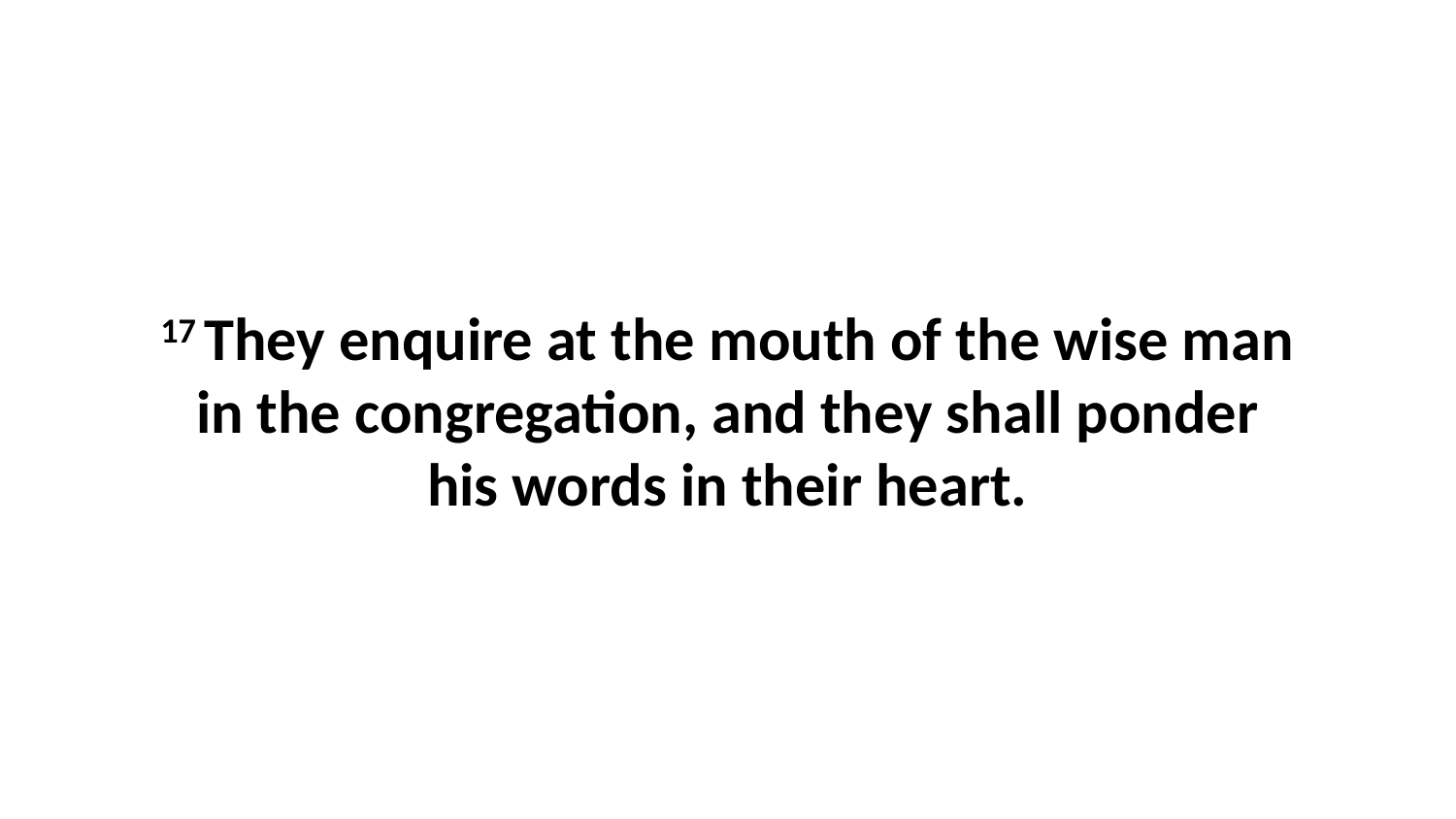

17 They enquire at the mouth of the wise man in the congregation, and they shall ponder his words in their heart.